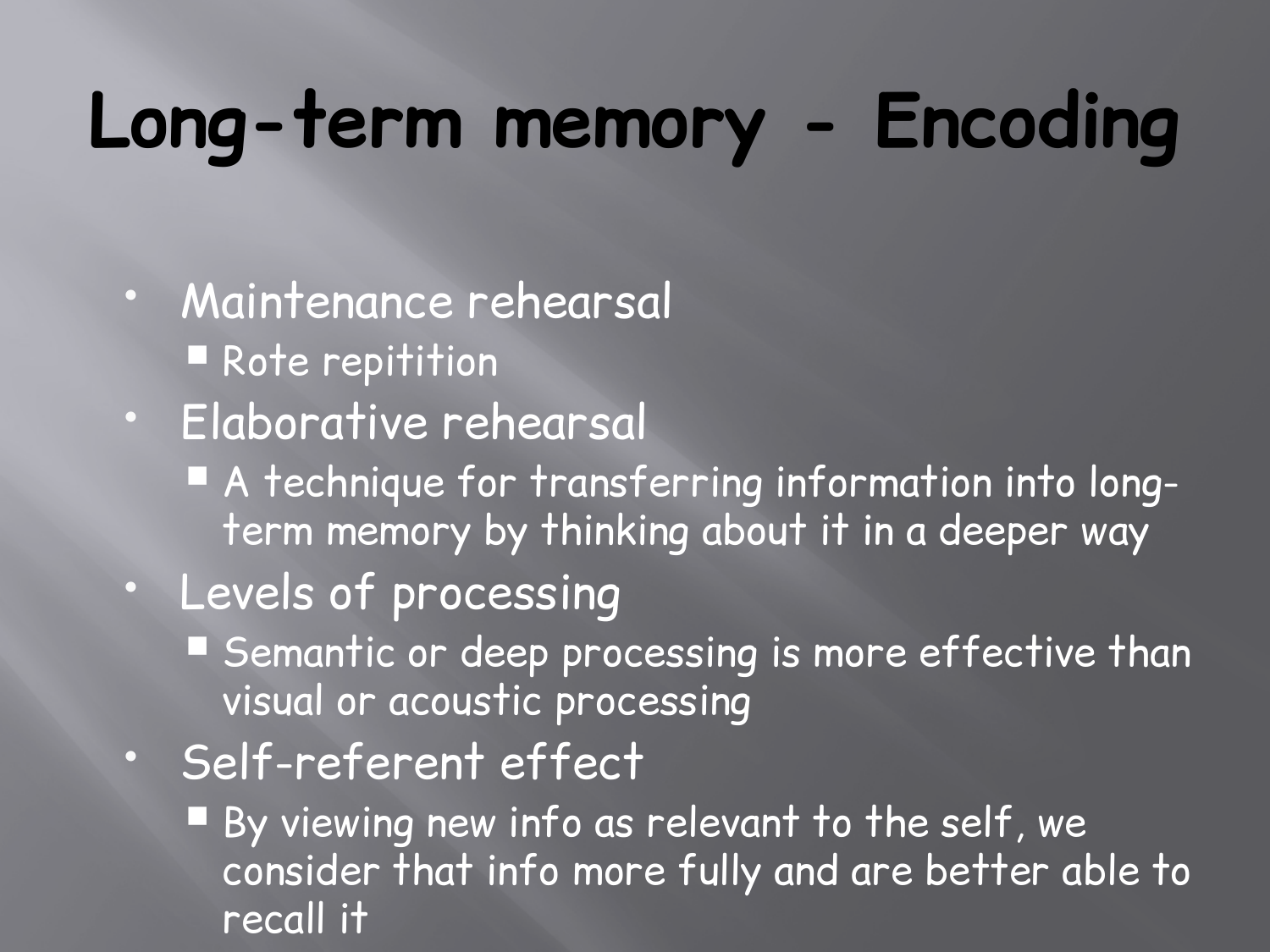

# Long-term memory - Encoding
Maintenance rehearsal
Rote repitition
Elaborative rehearsal
A technique for transferring information into long-term memory by thinking about it in a deeper way
Levels of processing
Semantic or deep processing is more effective than visual or acoustic processing
Self-referent effect
By viewing new info as relevant to the self, we consider that info more fully and are better able to recall it